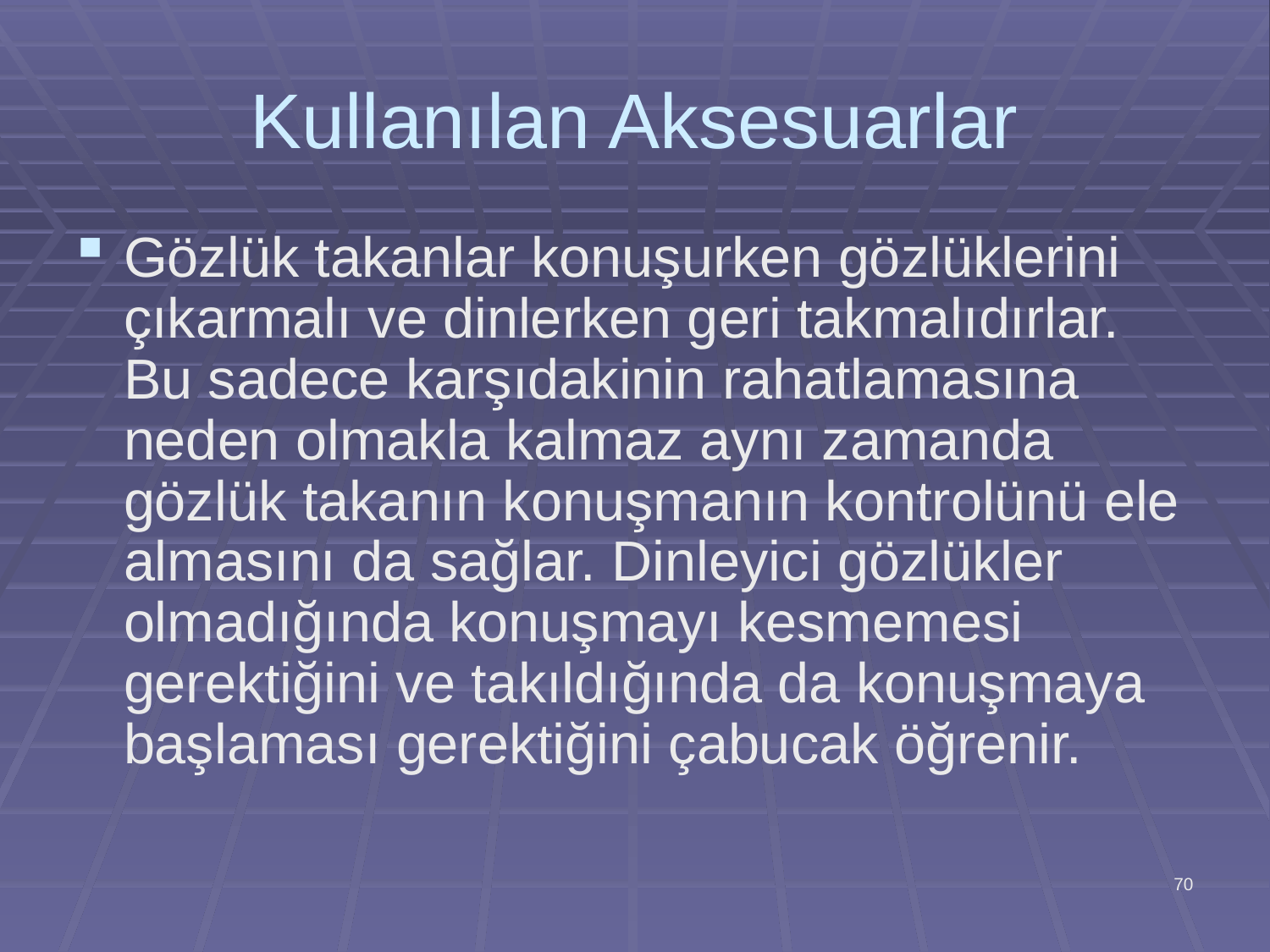

# Kullanılan Aksesuarlar
Gözlük takanlar konuşurken gözlüklerini çıkarmalı ve dinlerken geri takmalıdırlar. Bu sadece karşıdakinin rahatlamasına neden olmakla kalmaz aynı zamanda gözlük takanın konuşmanın kontrolünü ele almasını da sağlar. Dinleyici gözlükler olmadığında konuşmayı kesmemesi gerektiğini ve takıldığında da konuşmaya başlaması gerektiğini çabucak öğrenir.

70